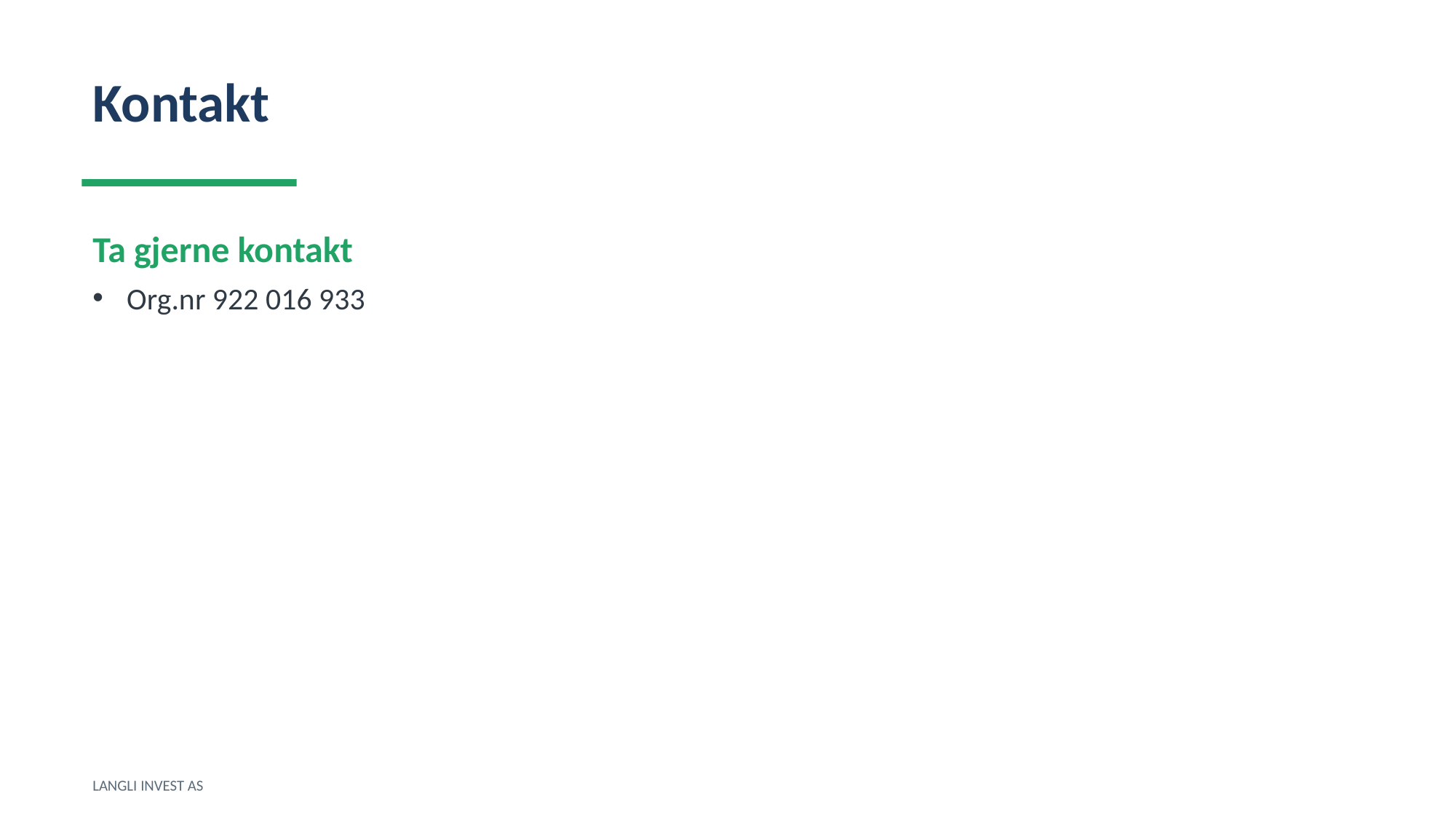

Kontakt

Ta gjerne kontakt
Org.nr 922 016 933
LANGLI INVEST AS